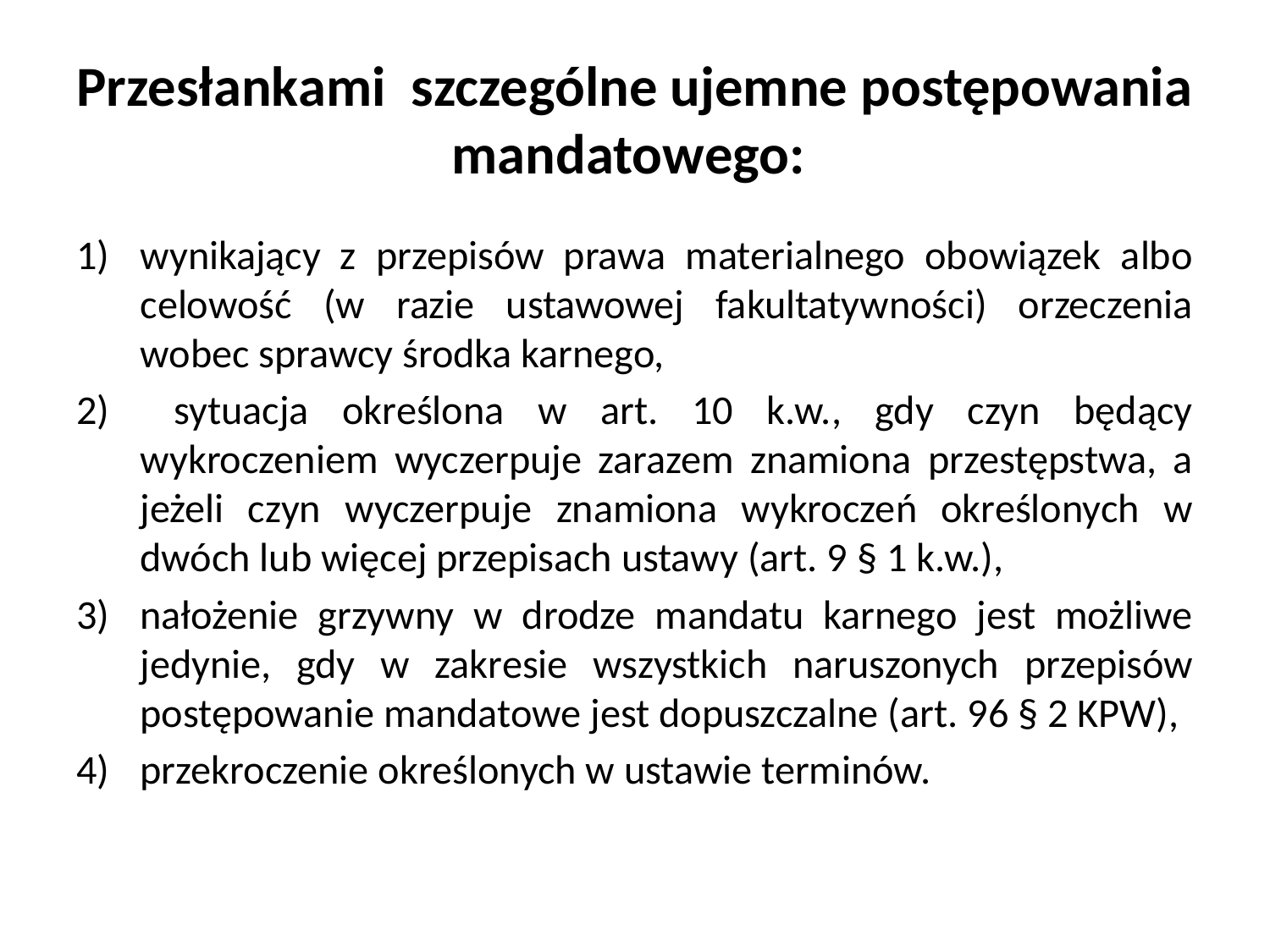

# Przesłankami  szczególne ujemne postępowania mandatowego:
wynikający z przepisów prawa materialnego obowiązek albo celowość (w razie ustawowej fakultatywności) orzeczenia wobec sprawcy środka karnego,
 sytuacja określona w art. 10 k.w., gdy czyn będący wykroczeniem wyczerpuje zarazem znamiona przestępstwa, a jeżeli czyn wyczerpuje znamiona wykroczeń określonych w dwóch lub więcej przepisach ustawy (art. 9 § 1 k.w.),
nałożenie grzywny w drodze mandatu karnego jest możliwe jedynie, gdy w zakresie wszystkich naruszonych przepisów postępowanie mandatowe jest dopuszczalne (art. 96 § 2 KPW),
przekroczenie określonych w ustawie terminów.